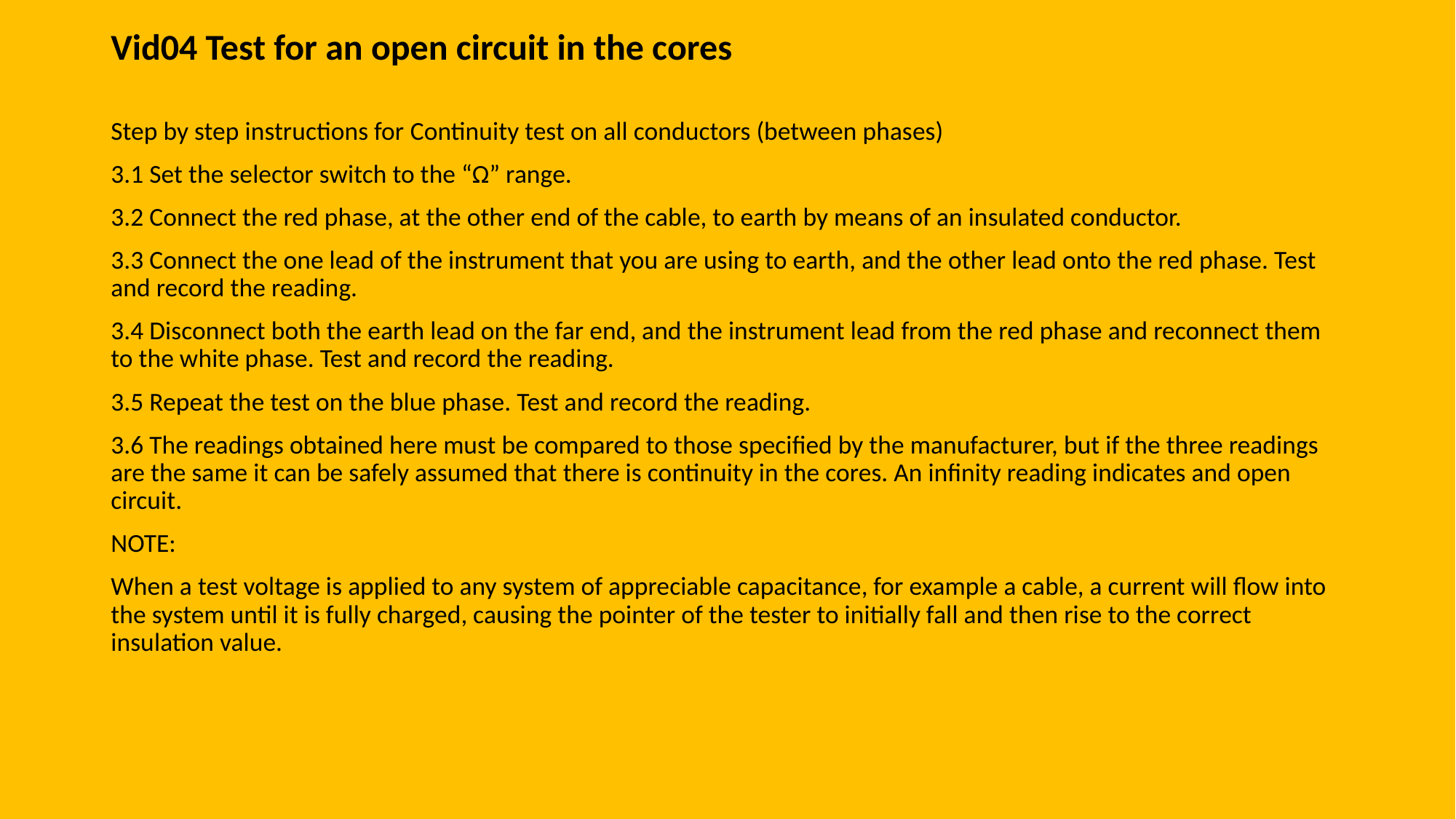

# Vid04 Test for an open circuit in the cores
Step by step instructions for Continuity test on all conductors (between phases)
3.1 Set the selector switch to the “Ω” range.
3.2 Connect the red phase, at the other end of the cable, to earth by means of an insulated conductor.
3.3 Connect the one lead of the instrument that you are using to earth, and the other lead onto the red phase. Test and record the reading.
3.4 Disconnect both the earth lead on the far end, and the instrument lead from the red phase and reconnect them to the white phase. Test and record the reading.
3.5 Repeat the test on the blue phase. Test and record the reading.
3.6 The readings obtained here must be compared to those specified by the manufacturer, but if the three readings are the same it can be safely assumed that there is continuity in the cores. An infinity reading indicates and open circuit.
NOTE:
When a test voltage is applied to any system of appreciable capacitance, for example a cable, a current will flow into the system until it is fully charged, causing the pointer of the tester to initially fall and then rise to the correct insulation value.